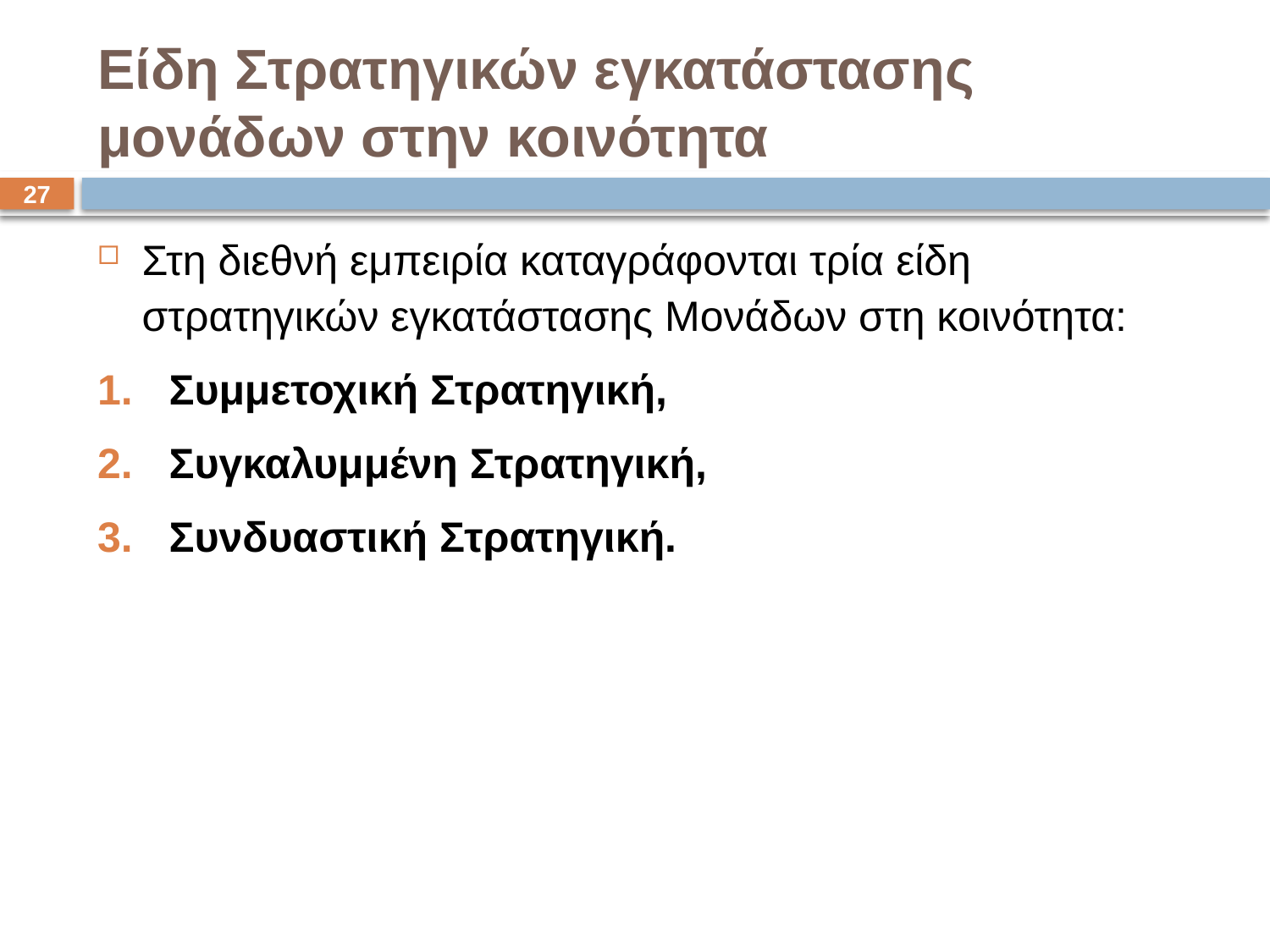

# Είδη Στρατηγικών εγκατάστασης μονάδων στην κοινότητα
27
Στη διεθνή εμπειρία καταγράφονται τρία είδη στρατηγικών εγκατάστασης Μονάδων στη κοινότητα:
Συμμετοχική Στρατηγική,
Συγκαλυμμένη Στρατηγική,
Συνδυαστική Στρατηγική.